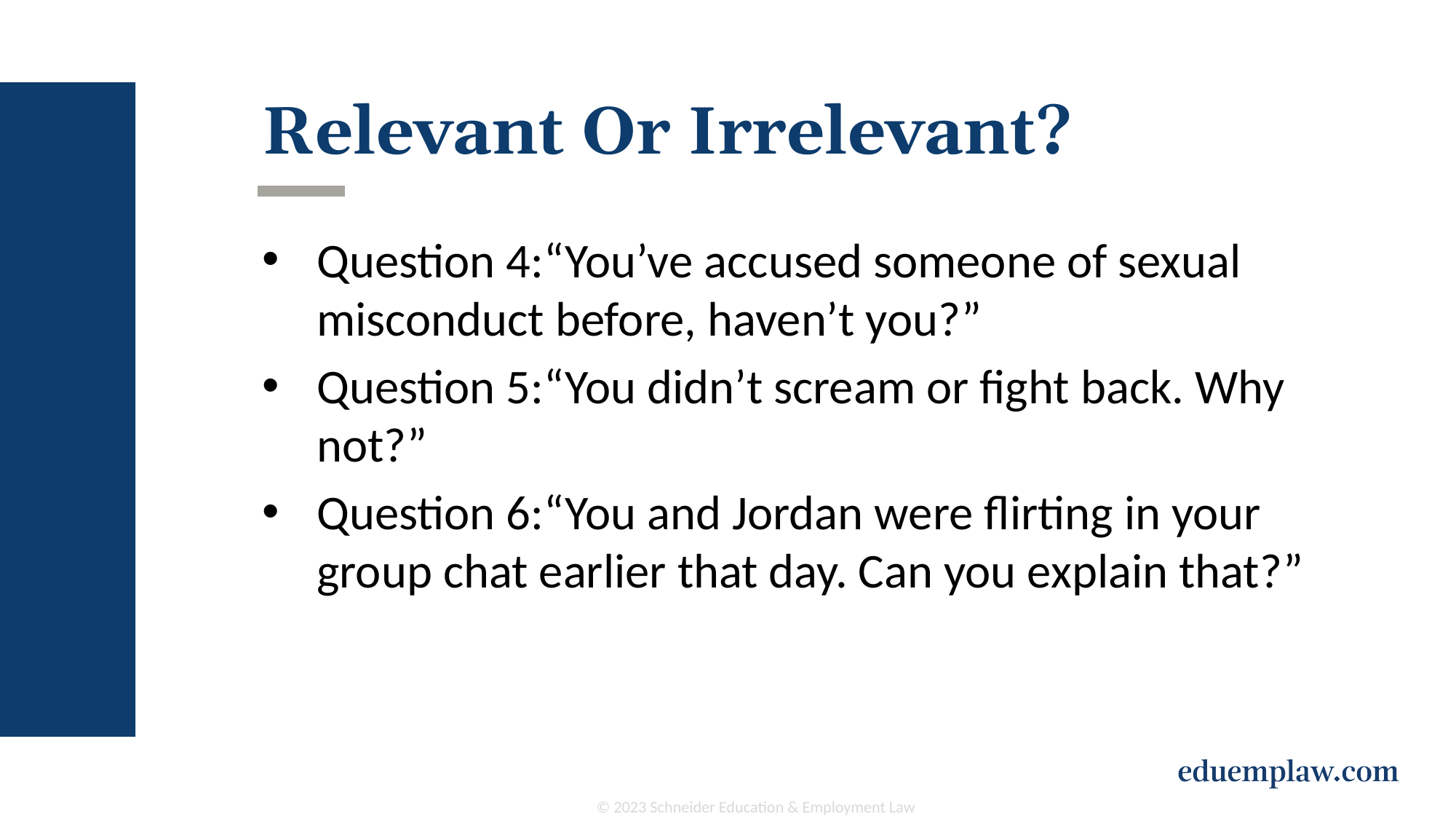

# Relevant Or Irrelevant?
Question 4:“You’ve accused someone of sexual misconduct before, haven’t you?”
Question 5:“You didn’t scream or fight back. Why not?”
Question 6:“You and Jordan were flirting in your group chat earlier that day. Can you explain that?”